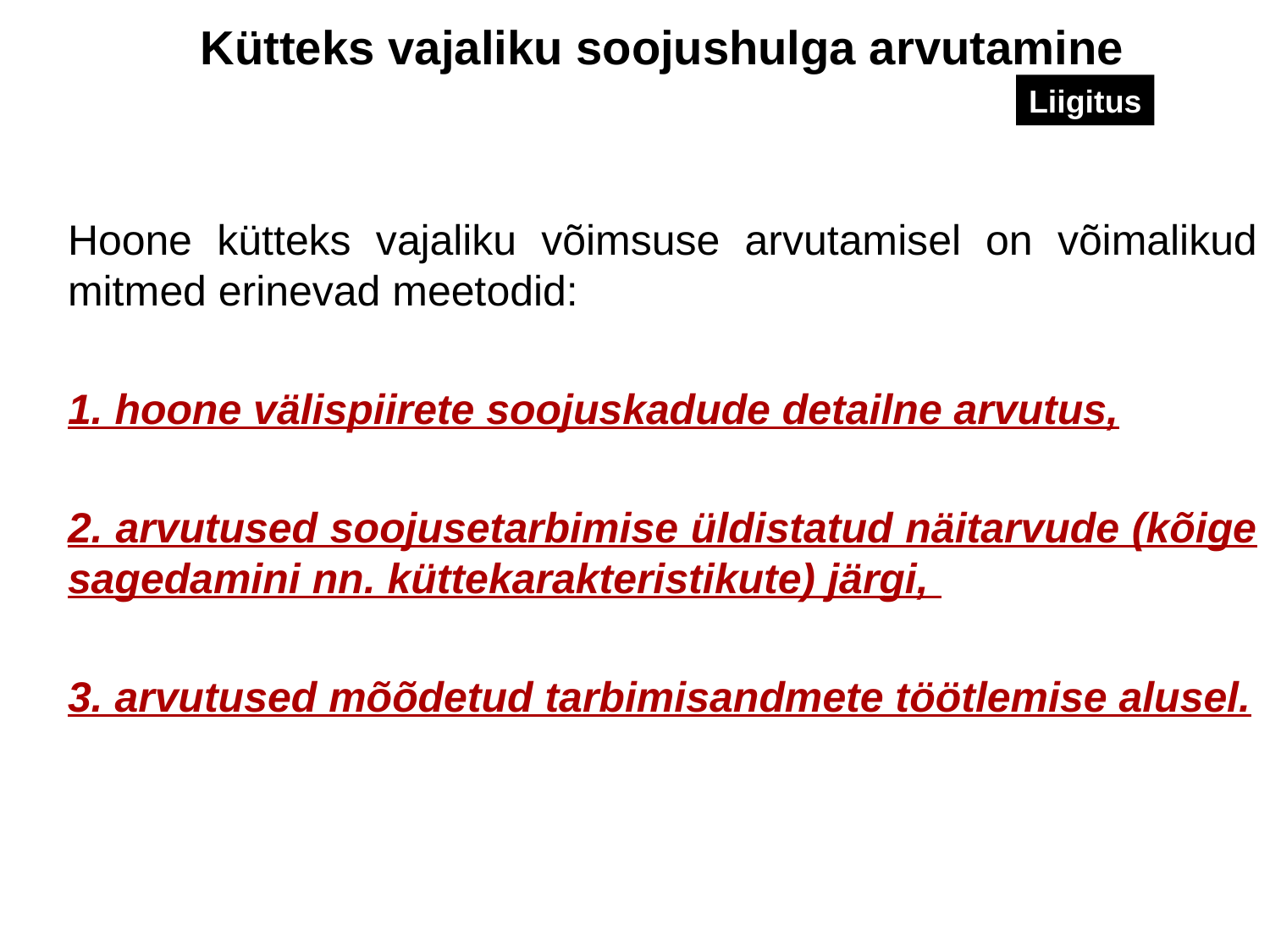

Kütteks vajaliku soojushulga arvutamine
Liigitus
Hoone kütteks vajaliku võimsuse arvutamisel on võimalikud mitmed erinevad meetodid:

1. hoone välispiirete soojuskadude detailne arvutus,

2. arvutused soojusetarbimise üldistatud näitarvude (kõige sagedamini nn. küttekarakteristikute) järgi,

3. arvutused mõõdetud tarbimisandmete töötlemise alusel.